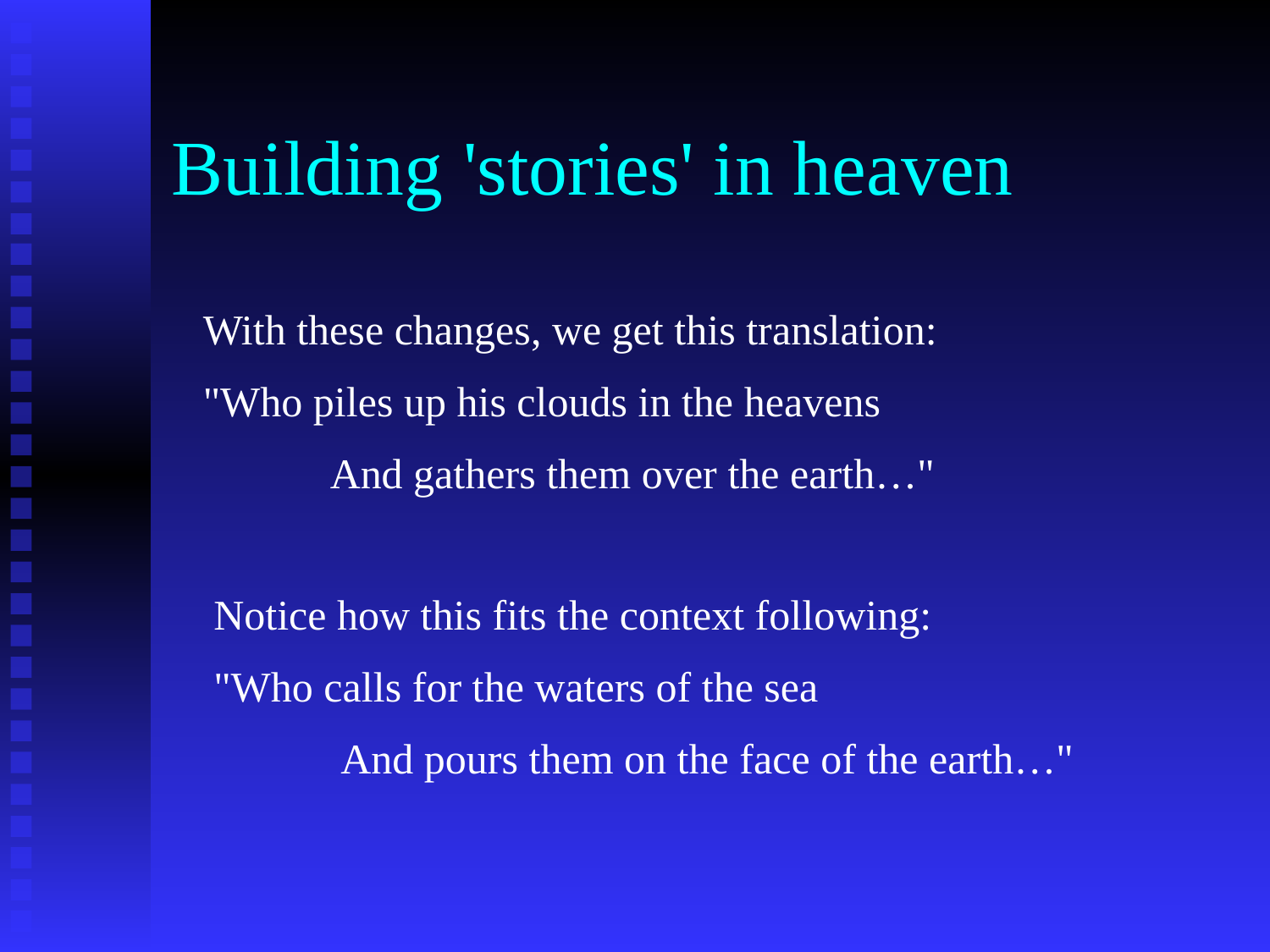

# Building 'stories' in heaven
With these changes, we get this translation:
"Who piles up his clouds in the heavens
	And gathers them over the earth…"
Notice how this fits the context following:
"Who calls for the waters of the sea
	And pours them on the face of the earth…"